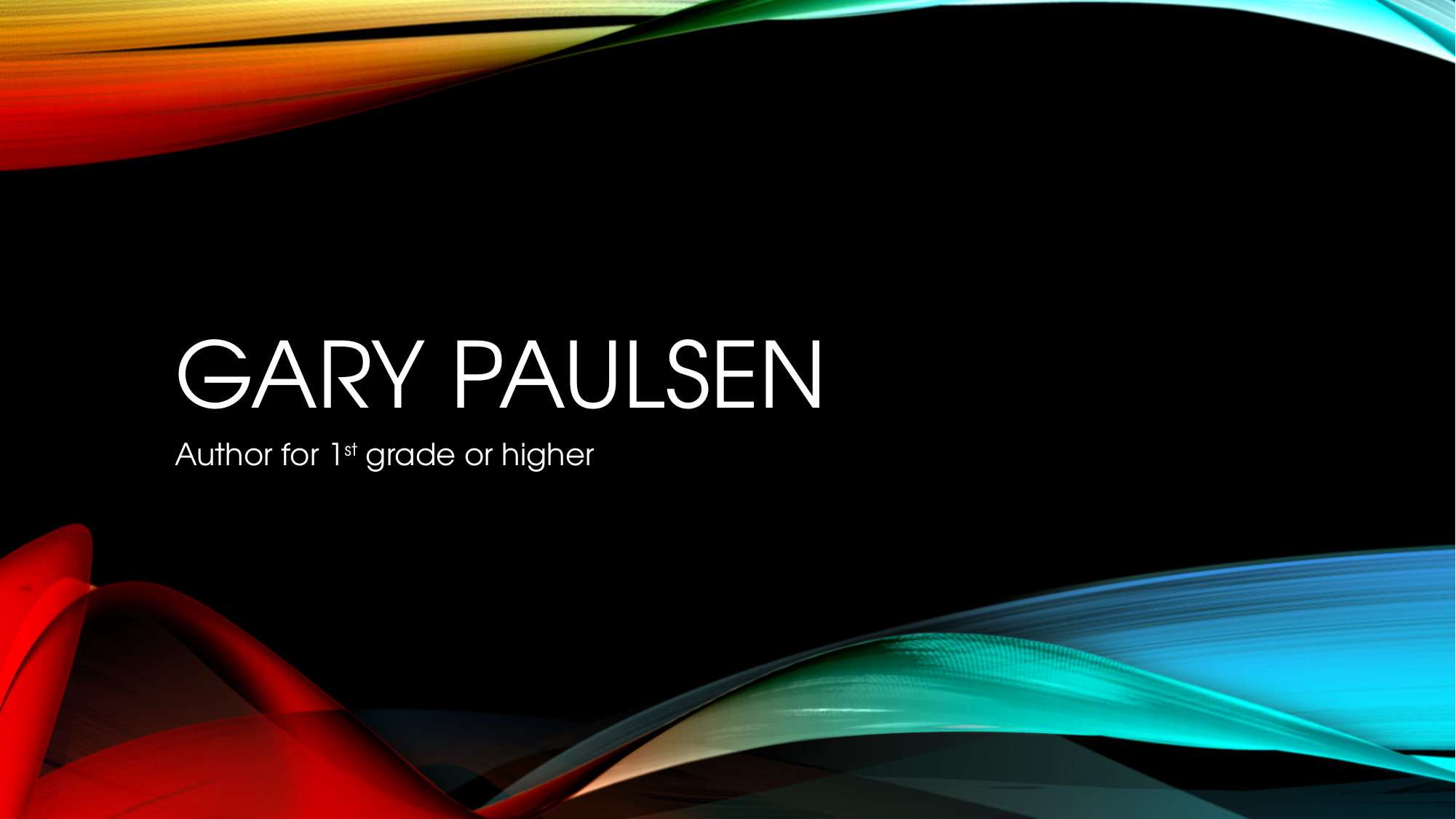

# Gary Paulsen
Author for 1st grade or higher